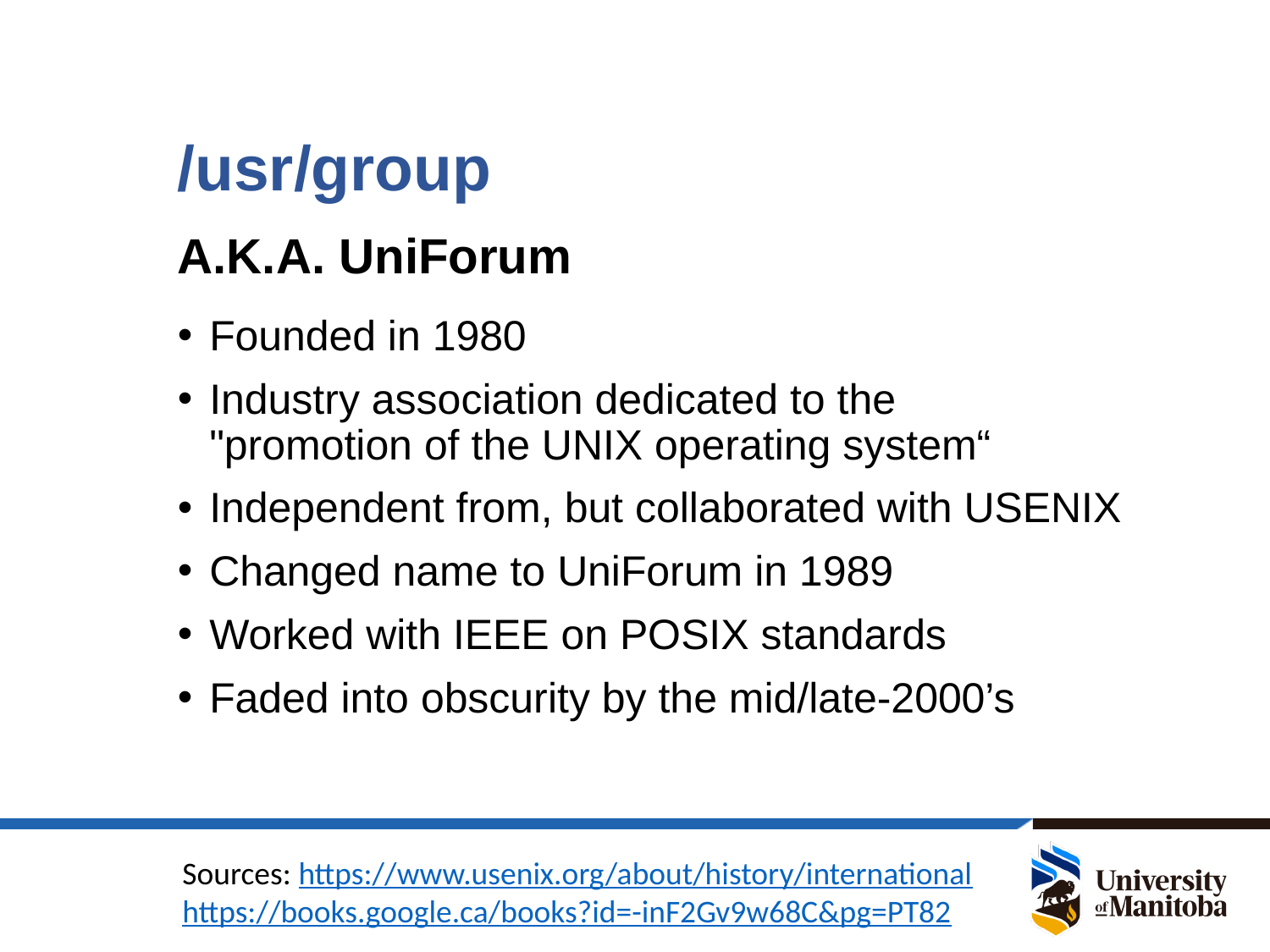

# /usr/group
A.K.A. UniForum
Founded in 1980
Industry association dedicated to the
"promotion of the UNIX operating system“
Independent from, but collaborated with USENIX
Changed name to UniForum in 1989
Worked with IEEE on POSIX standards
Faded into obscurity by the mid/late-2000’s

Sources: https://www.usenix.org/about/history/international
https://books.google.ca/books?id=-inF2Gv9w68C&pg=PT82